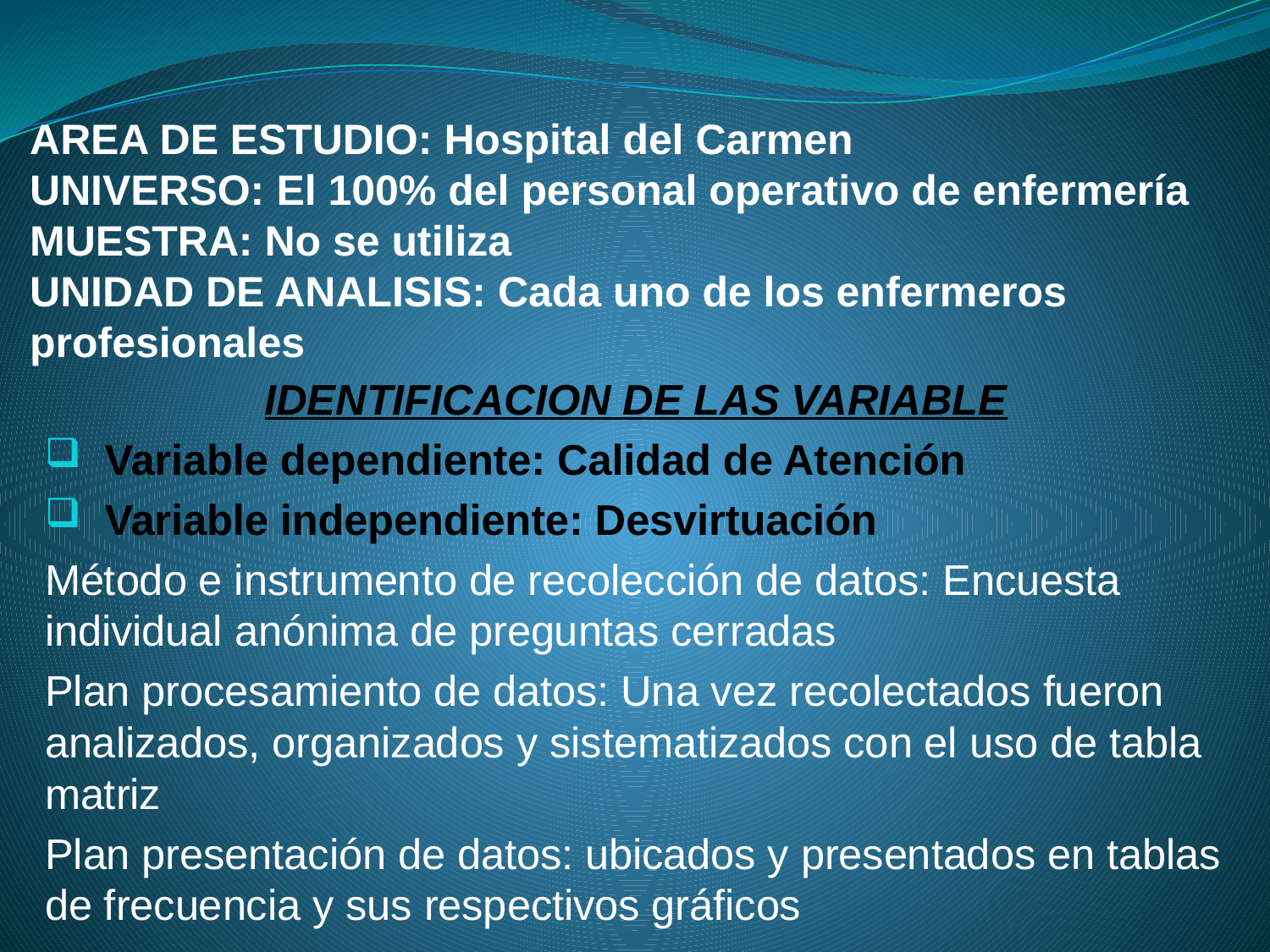

# AREA DE ESTUDIO: Hospital del Carmen UNIVERSO: El 100% del personal operativo de enfermería MUESTRA: No se utiliza UNIDAD DE ANALISIS: Cada uno de los enfermeros profesionales
IDENTIFICACION DE LAS VARIABLE
Variable dependiente: Calidad de Atención
Variable independiente: Desvirtuación
Método e instrumento de recolección de datos: Encuesta individual anónima de preguntas cerradas
Plan procesamiento de datos: Una vez recolectados fueron analizados, organizados y sistematizados con el uso de tabla matriz
Plan presentación de datos: ubicados y presentados en tablas de frecuencia y sus respectivos gráficos